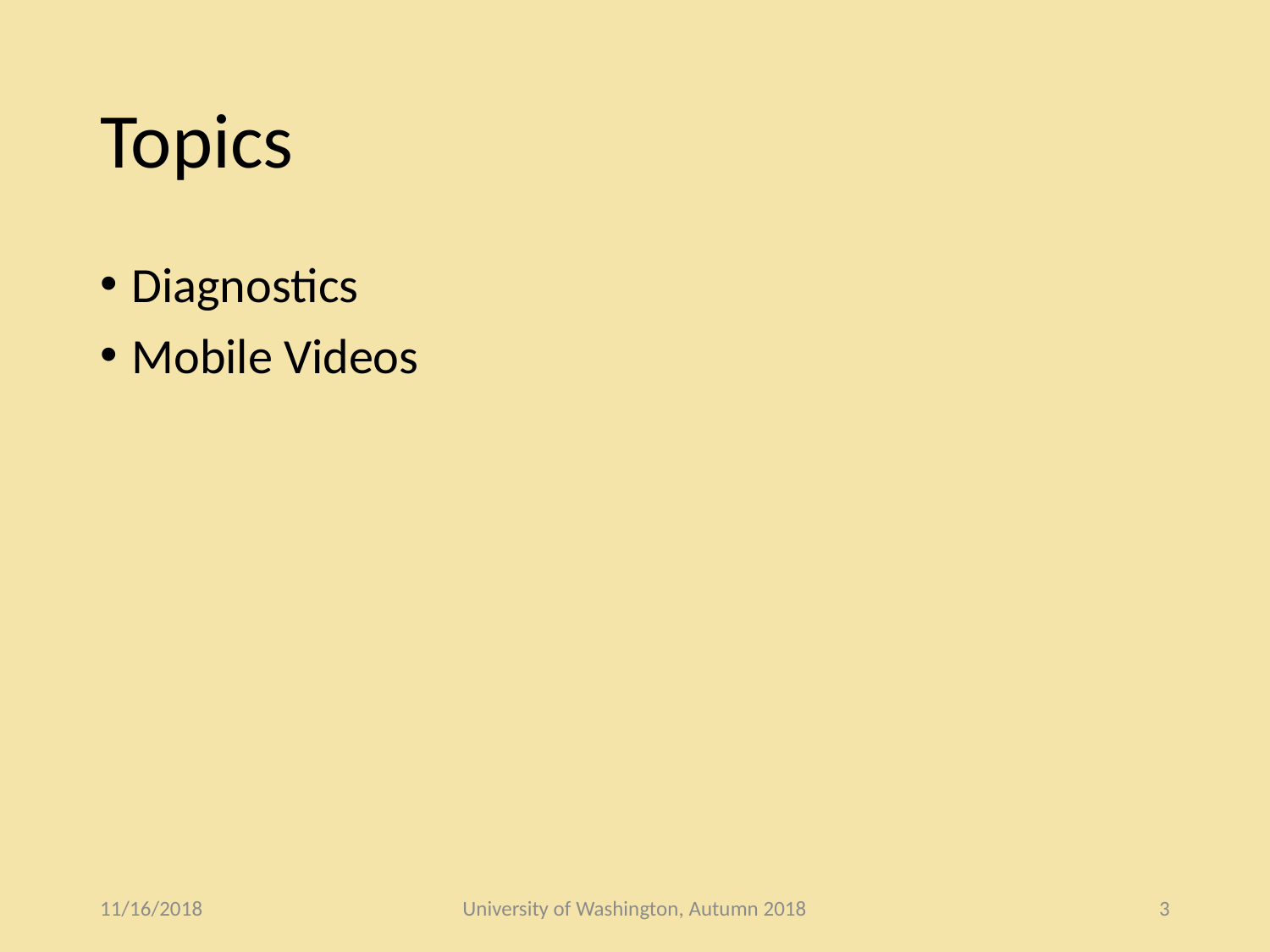

# Topics
Diagnostics
Mobile Videos

11/16/2018
University of Washington, Autumn 2018
3